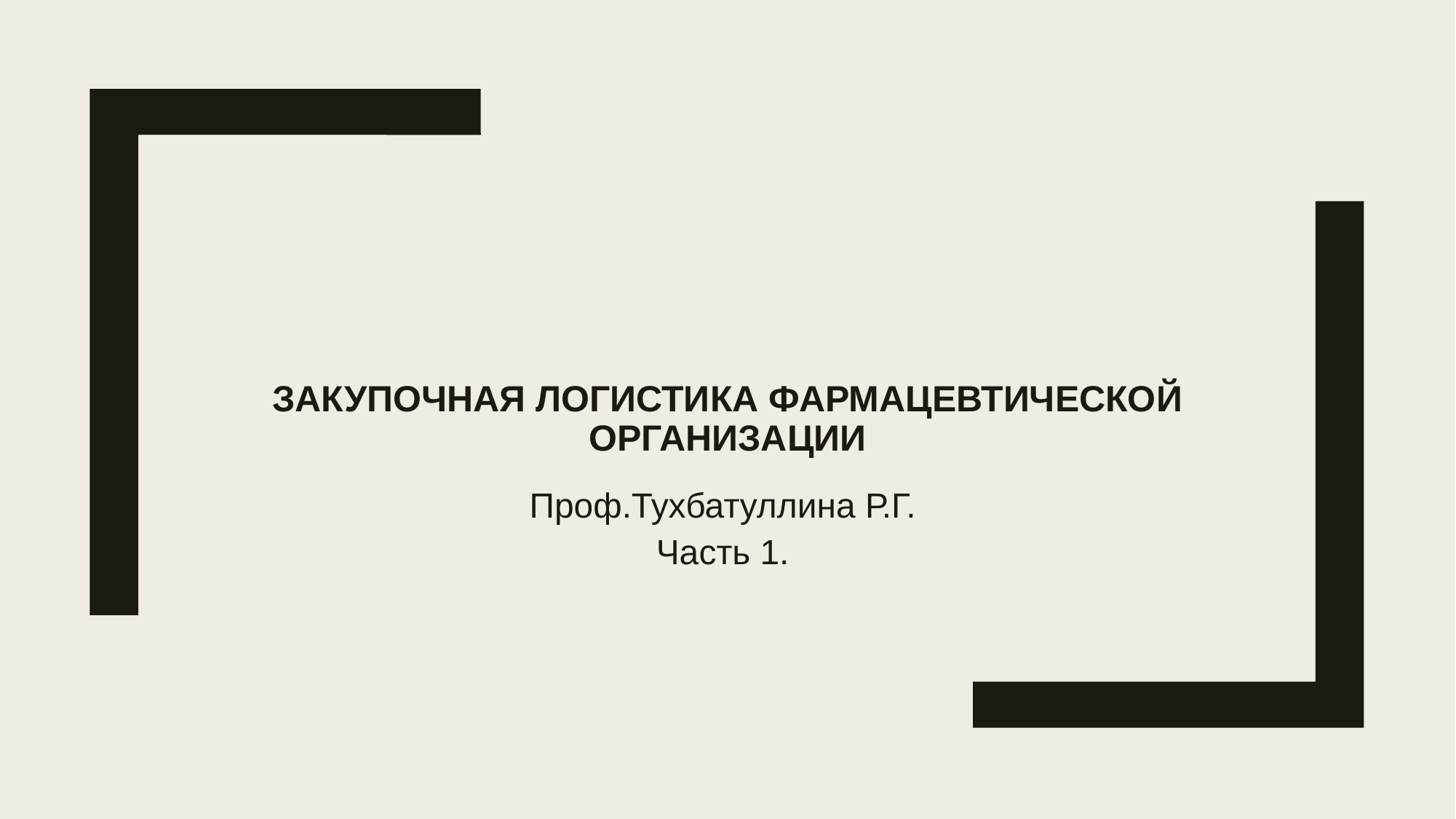

# Закупочная логистика фармацевтической организации
Проф.Тухбатуллина Р.Г.
Часть 1.